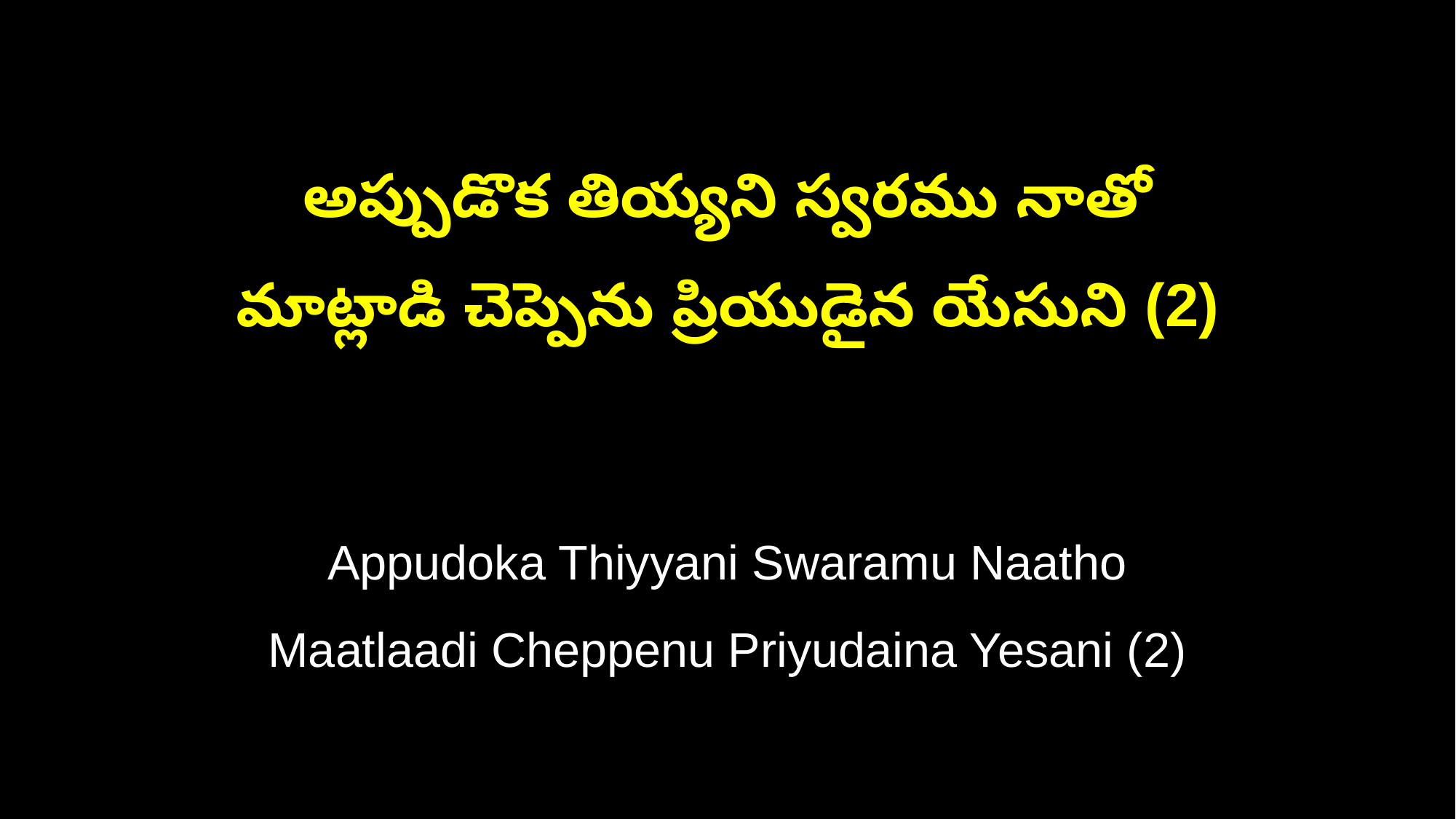

అప్పుడొక తియ్యని స్వరము నాతో
మాట్లాడి చెప్పెను ప్రియుడైన యేసుని (2)
Appudoka Thiyyani Swaramu Naatho
Maatlaadi Cheppenu Priyudaina Yesani (2)